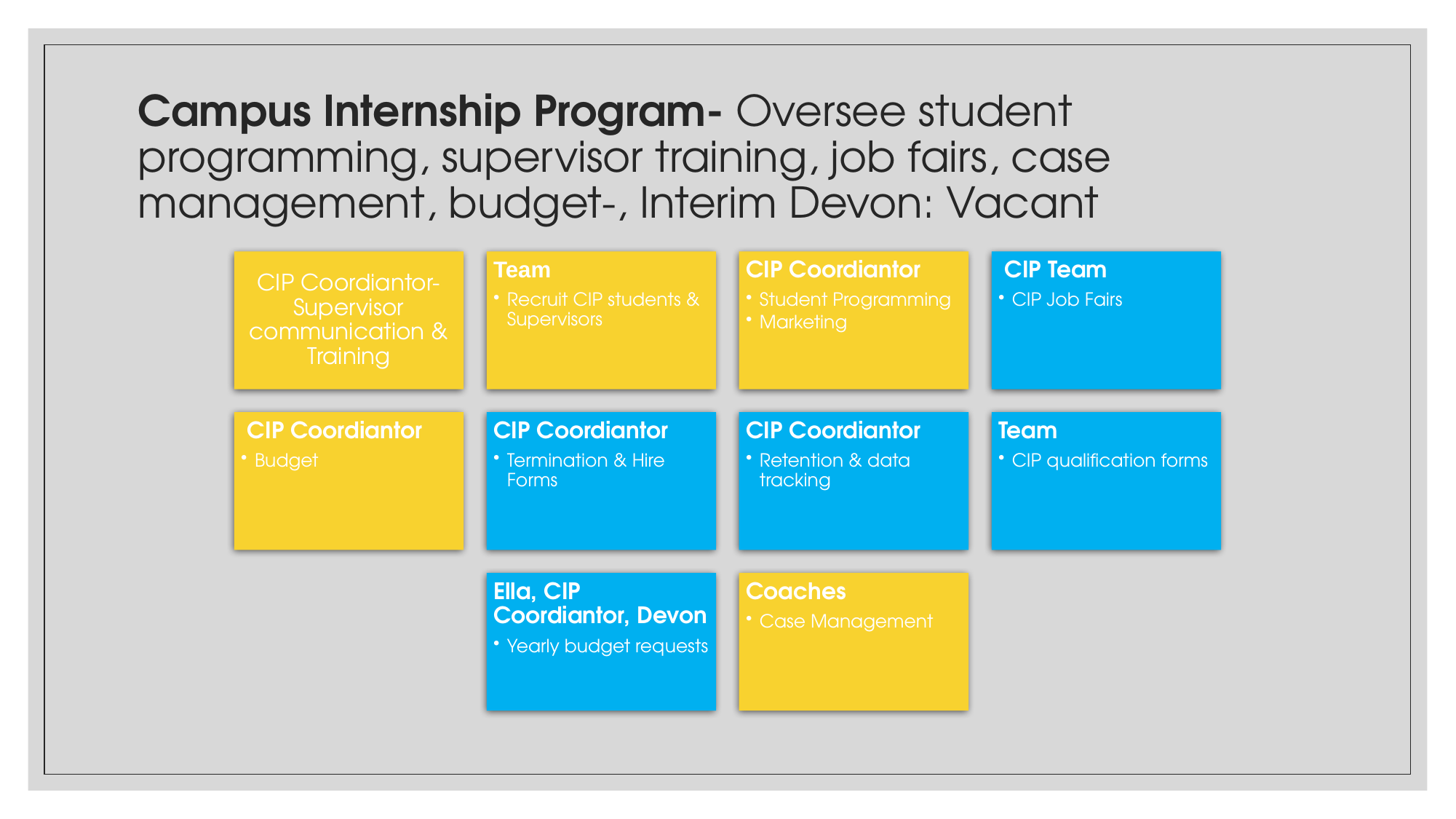

Campus Internship Program- Oversee student programming, supervisor training, job fairs, case management, budget-, Interim Devon: Vacant
CIP Coordiantor-Supervisor communication & Training
Team
Recruit CIP students & Supervisors
CIP Coordiantor
Student Programming
Marketing
 CIP Team
CIP Job Fairs
 CIP Coordiantor
Budget
CIP Coordiantor
Termination & Hire Forms
CIP Coordiantor
Retention & data tracking
Team
CIP qualification forms
Ella, CIP Coordiantor, Devon
Yearly budget requests
Coaches
Case Management